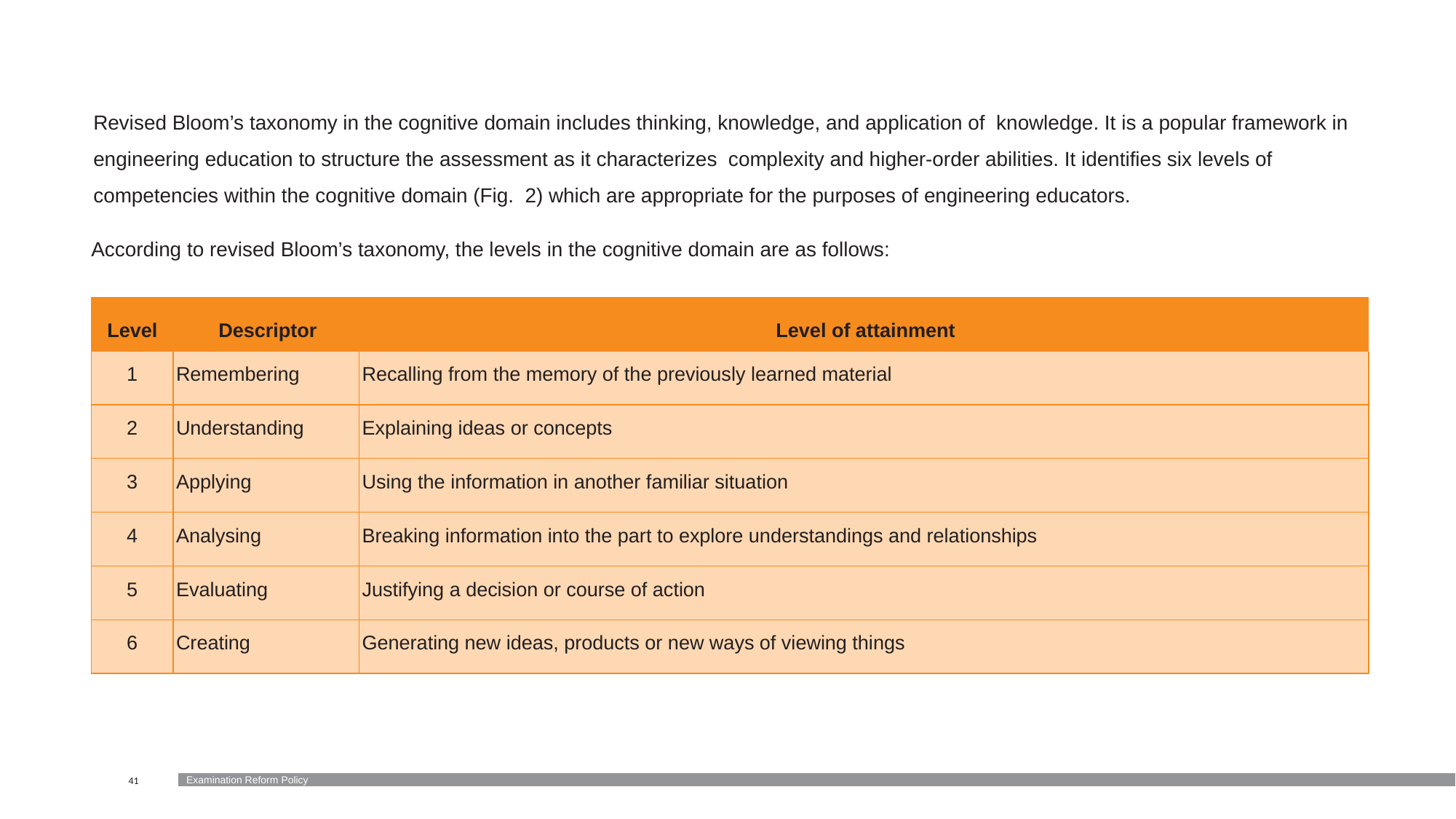

Revised Bloom’s taxonomy in the cognitive domain includes thinking, knowledge, and application of  knowledge. It is a popular framework in engineering education to structure the assessment as it characterizes  complexity and higher-order abilities. It identifies six levels of competencies within the cognitive domain (Fig.  2) which are appropriate for the purposes of engineering educators.
According to revised Bloom’s taxonomy, the levels in the cognitive domain are as follows:
| Level | Descriptor | Level of attainment |
| --- | --- | --- |
| 1 | Remembering | Recalling from the memory of the previously learned material |
| 2 | Understanding | Explaining ideas or concepts |
| 3 | Applying | Using the information in another familiar situation |
| 4 | Analysing | Breaking information into the part to explore understandings and relationships |
| 5 | Evaluating | Justifying a decision or course of action |
| 6 | Creating | Generating new ideas, products or new ways of viewing things |
41
Examination Reform Policy